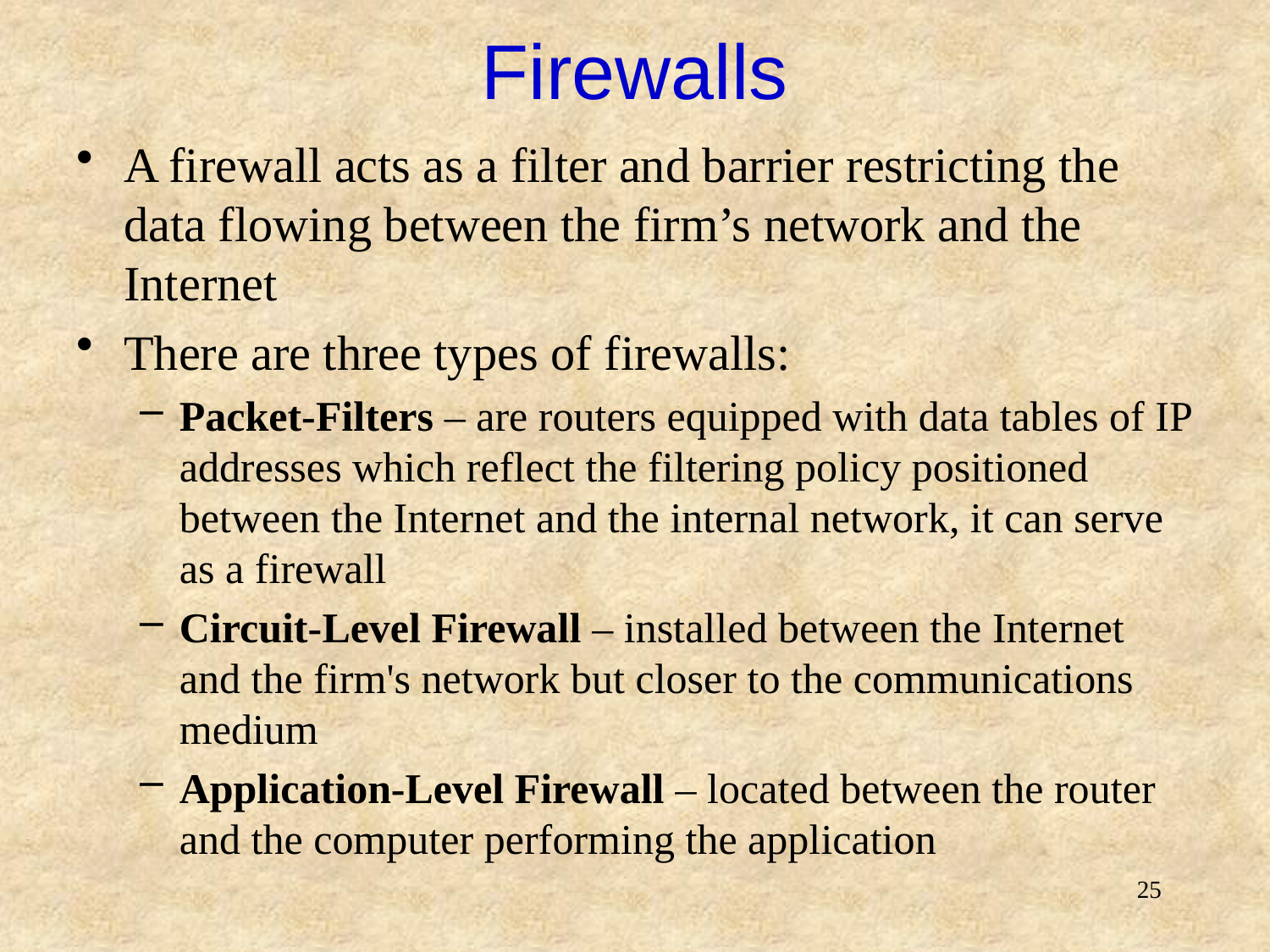

# Firewalls
A firewall acts as a filter and barrier restricting the data flowing between the firm’s network and the Internet
There are three types of firewalls:
Packet-Filters – are routers equipped with data tables of IP addresses which reflect the filtering policy positioned between the Internet and the internal network, it can serve as a firewall
Circuit-Level Firewall – installed between the Internet and the firm's network but closer to the communications medium
Application-Level Firewall – located between the router and the computer performing the application
25